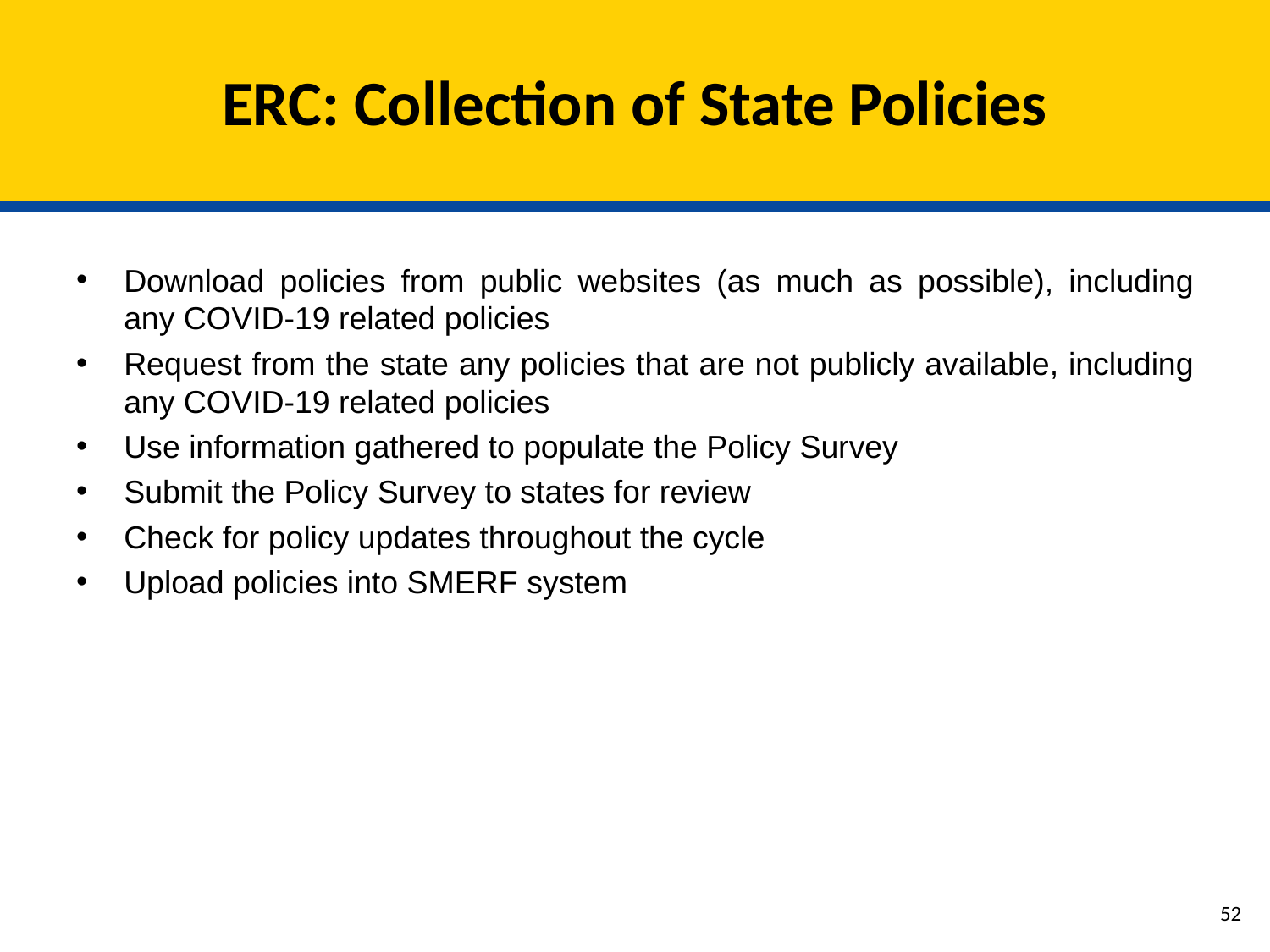

# ERC: Collection of State Policies
Download policies from public websites (as much as possible), including any COVID-19 related policies
Request from the state any policies that are not publicly available, including any COVID-19 related policies
Use information gathered to populate the Policy Survey
Submit the Policy Survey to states for review
Check for policy updates throughout the cycle
Upload policies into SMERF system
52